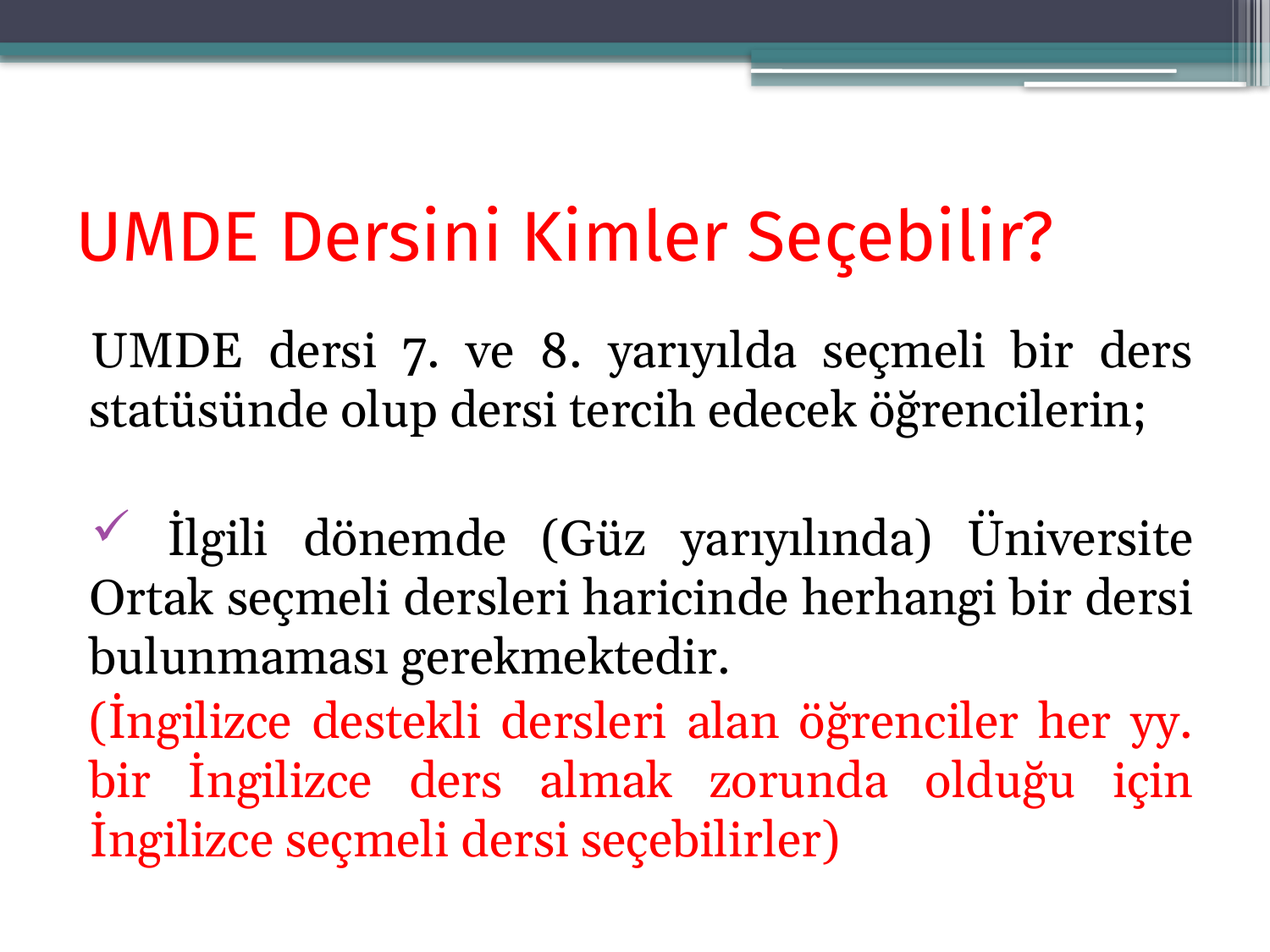

# UMDE Dersini Kimler Seçebilir?
UMDE dersi 7. ve 8. yarıyılda seçmeli bir ders statüsünde olup dersi tercih edecek öğrencilerin;

 İlgili dönemde (Güz yarıyılında) Üniversite Ortak seçmeli dersleri haricinde herhangi bir dersi bulunmaması gerekmektedir.
(İngilizce destekli dersleri alan öğrenciler her yy. bir İngilizce ders almak zorunda olduğu için İngilizce seçmeli dersi seçebilirler)